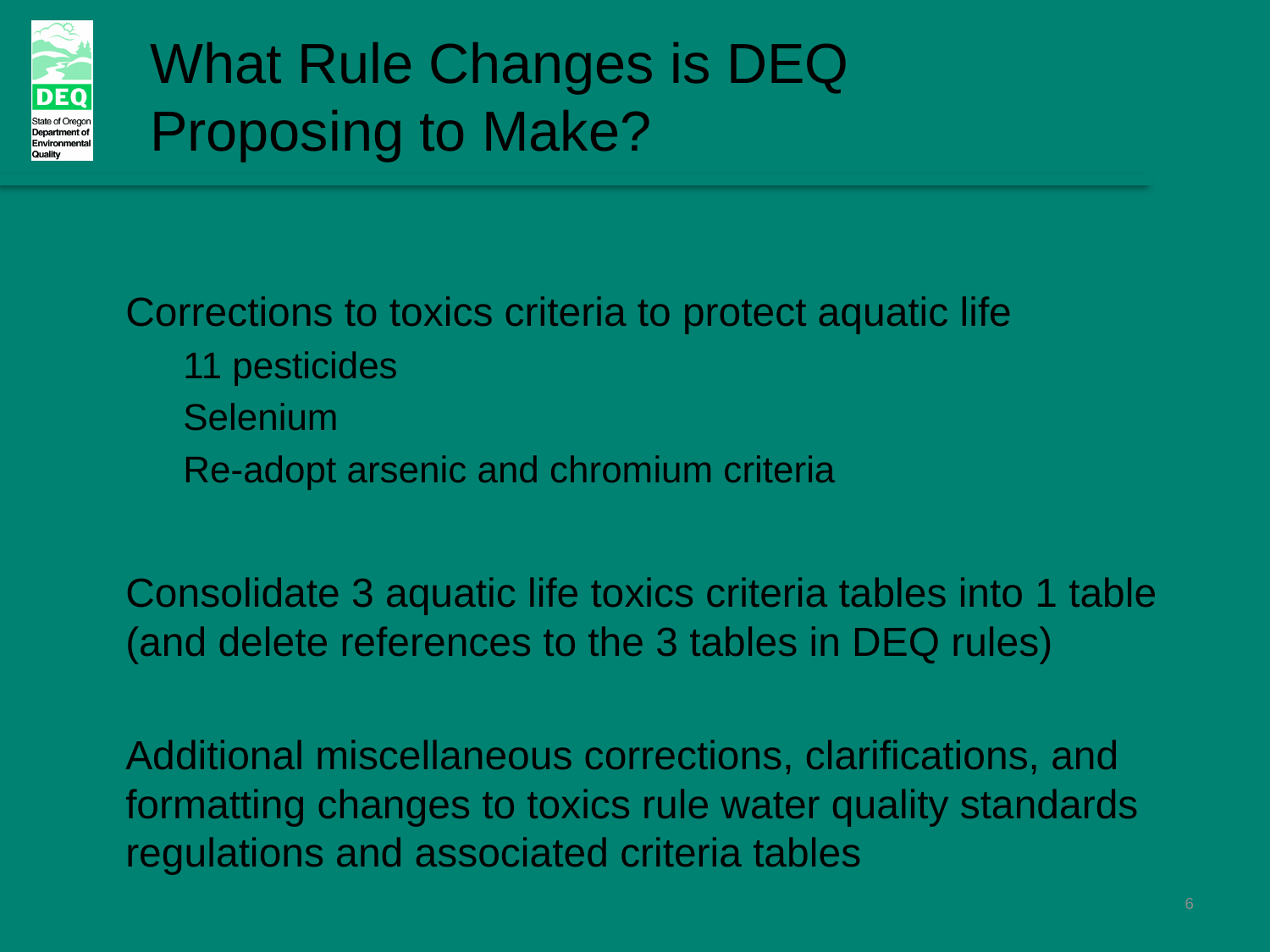

What Rule Changes is DEQ Proposing to Make?
SUMMARY:
Corrections to toxics criteria to protect aquatic life
11 pesticides
Selenium
Re-adopt arsenic and chromium criteria

Consolidate 3 aquatic life toxics criteria tables into 1 table (and delete references to the 3 tables in DEQ rules)

Additional miscellaneous corrections, clarifications, and formatting changes to toxics rule water quality standards regulations and associated criteria tables
6